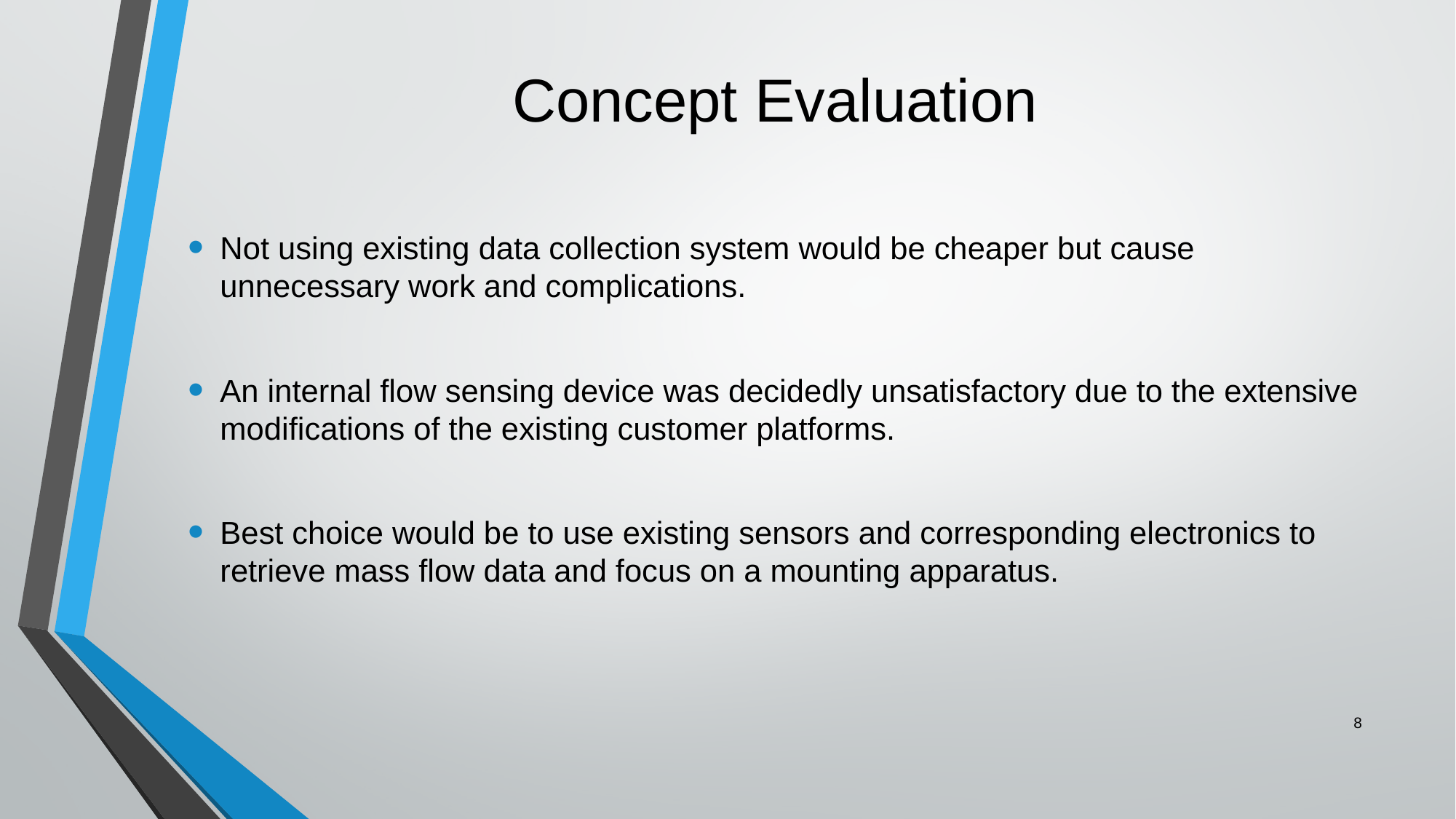

# Concept Evaluation
Not using existing data collection system would be cheaper but cause unnecessary work and complications.

An internal flow sensing device was decidedly unsatisfactory due to the extensive modifications of the existing customer platforms.

Best choice would be to use existing sensors and corresponding electronics to retrieve mass flow data and focus on a mounting apparatus.
8